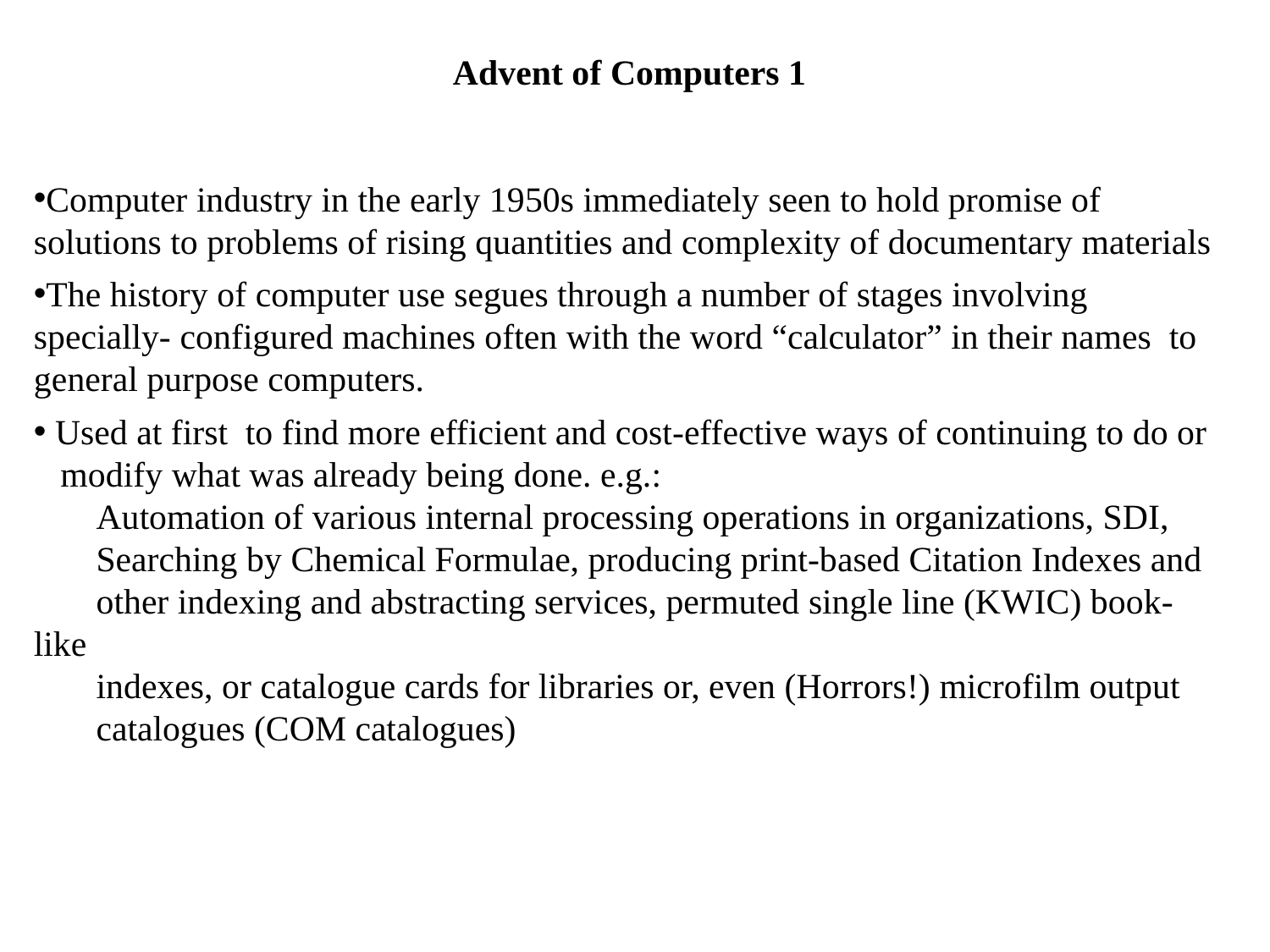

Advent of Computers 1

Computer industry in the early 1950s immediately seen to hold promise of solutions to problems of rising quantities and complexity of documentary materials
The history of computer use segues through a number of stages involving specially- configured machines often with the word “calculator” in their names  to general purpose computers.
 Used at first  to find more efficient and cost-effective ways of continuing to do or
   modify what was already being done. e.g.:
       Automation of various internal processing operations in organizations, SDI,
       Searching by Chemical Formulae, producing print-based Citation Indexes and
       other indexing and abstracting services, permuted single line (KWIC) book-like
       indexes, or catalogue cards for libraries or, even (Horrors!) microfilm output
       catalogues (COM catalogues)